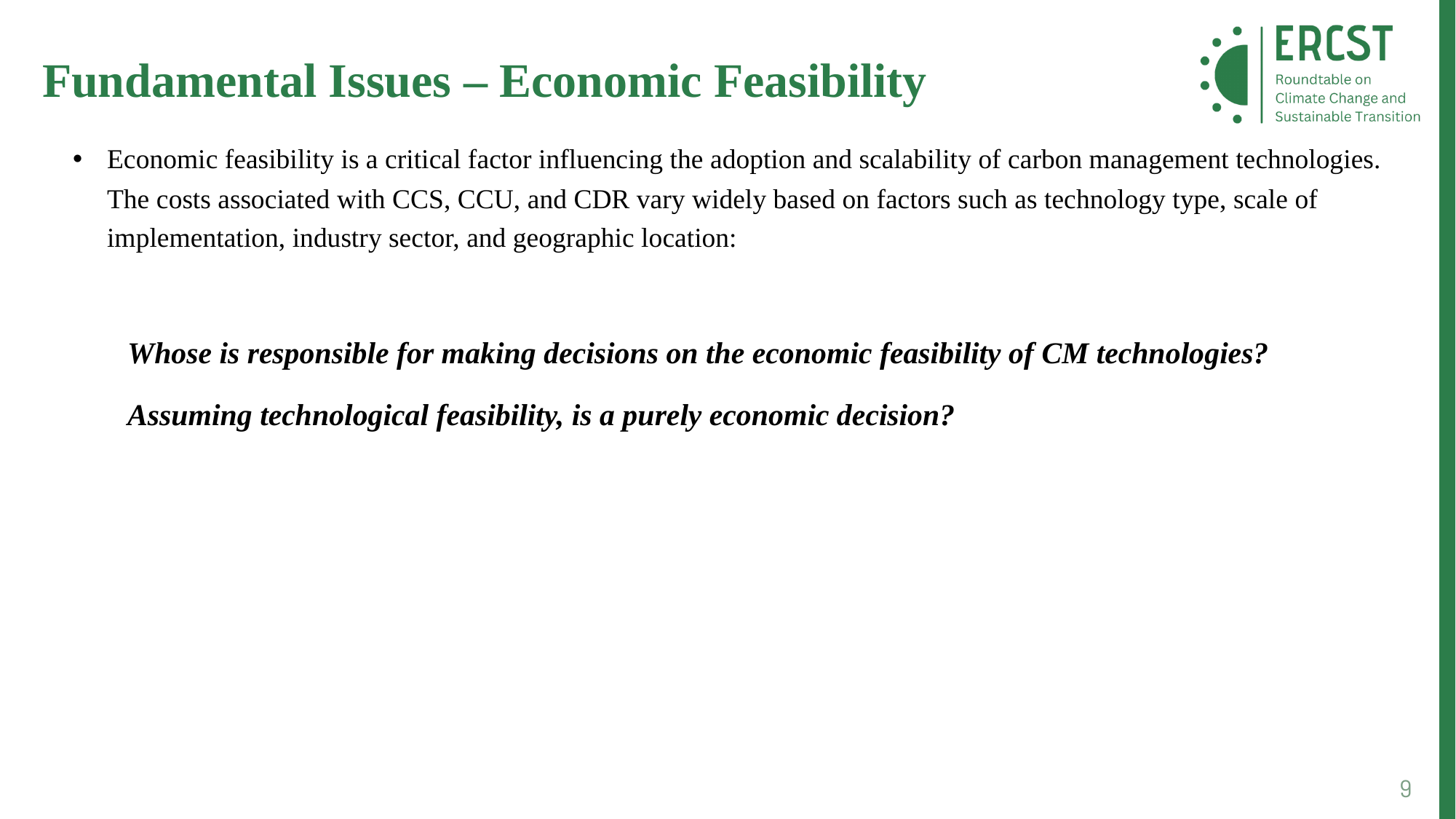

Fundamental Issues – Economic Feasibility

Economic feasibility is a critical factor influencing the adoption and scalability of carbon management technologies. The costs associated with CCS, CCU, and CDR vary widely based on factors such as technology type, scale of implementation, industry sector, and geographic location:

Whose is responsible for making decisions on the economic feasibility of CM technologies?
Assuming technological feasibility, is a purely economic decision?

9